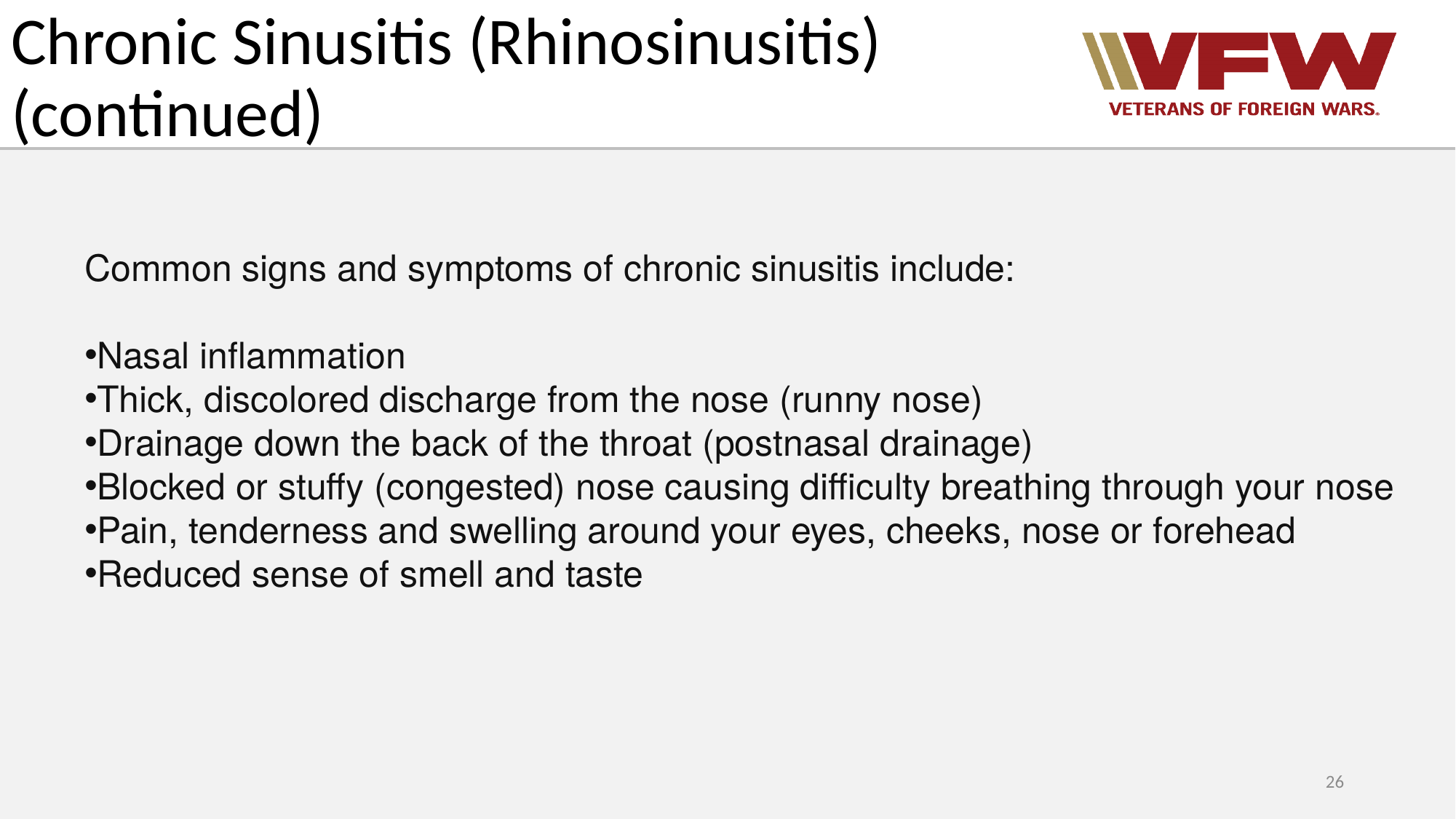

# Chronic Sinusitis (Rhinosinusitis) (continued)
Common signs and symptoms of chronic sinusitis include:

Nasal inflammation
Thick, discolored discharge from the nose (runny nose)
Drainage down the back of the throat (postnasal drainage)
Blocked or stuffy (congested) nose causing difficulty breathing through your nose
Pain, tenderness and swelling around your eyes, cheeks, nose or forehead
Reduced sense of smell and taste
26